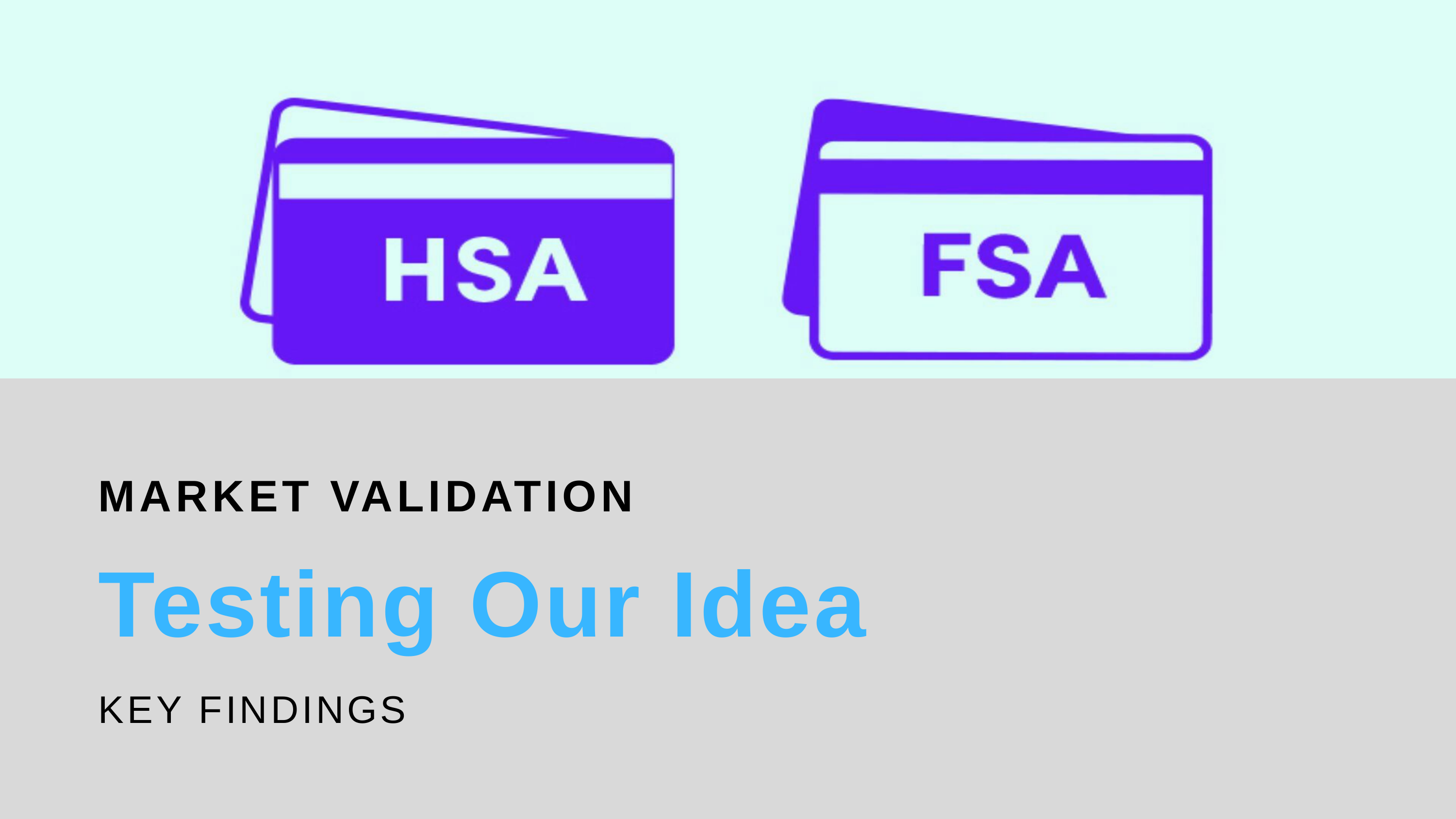

MARKET VALIDATION
Testing Our Idea
KEY FINDINGS